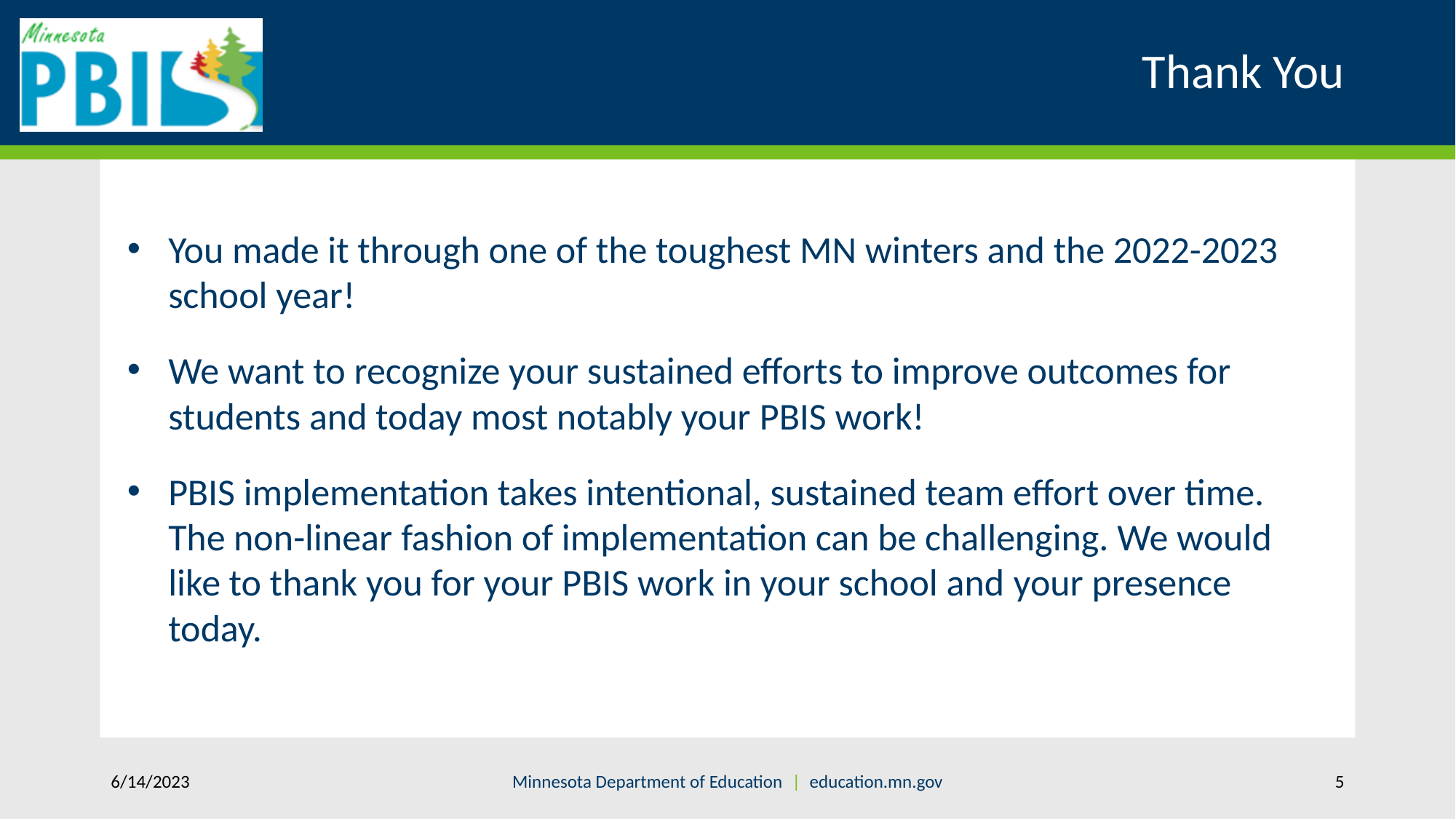

# Thank You
You made it through one of the toughest MN winters and the 2022-2023 school year!
We want to recognize your sustained efforts to improve outcomes for students and today most notably your PBIS work!
PBIS implementation takes intentional, sustained team effort over time. The non-linear fashion of implementation can be challenging. We would like to thank you for your PBIS work in your school and your presence today.
6/14/2023
Minnesota Department of Education | education.mn.gov
5